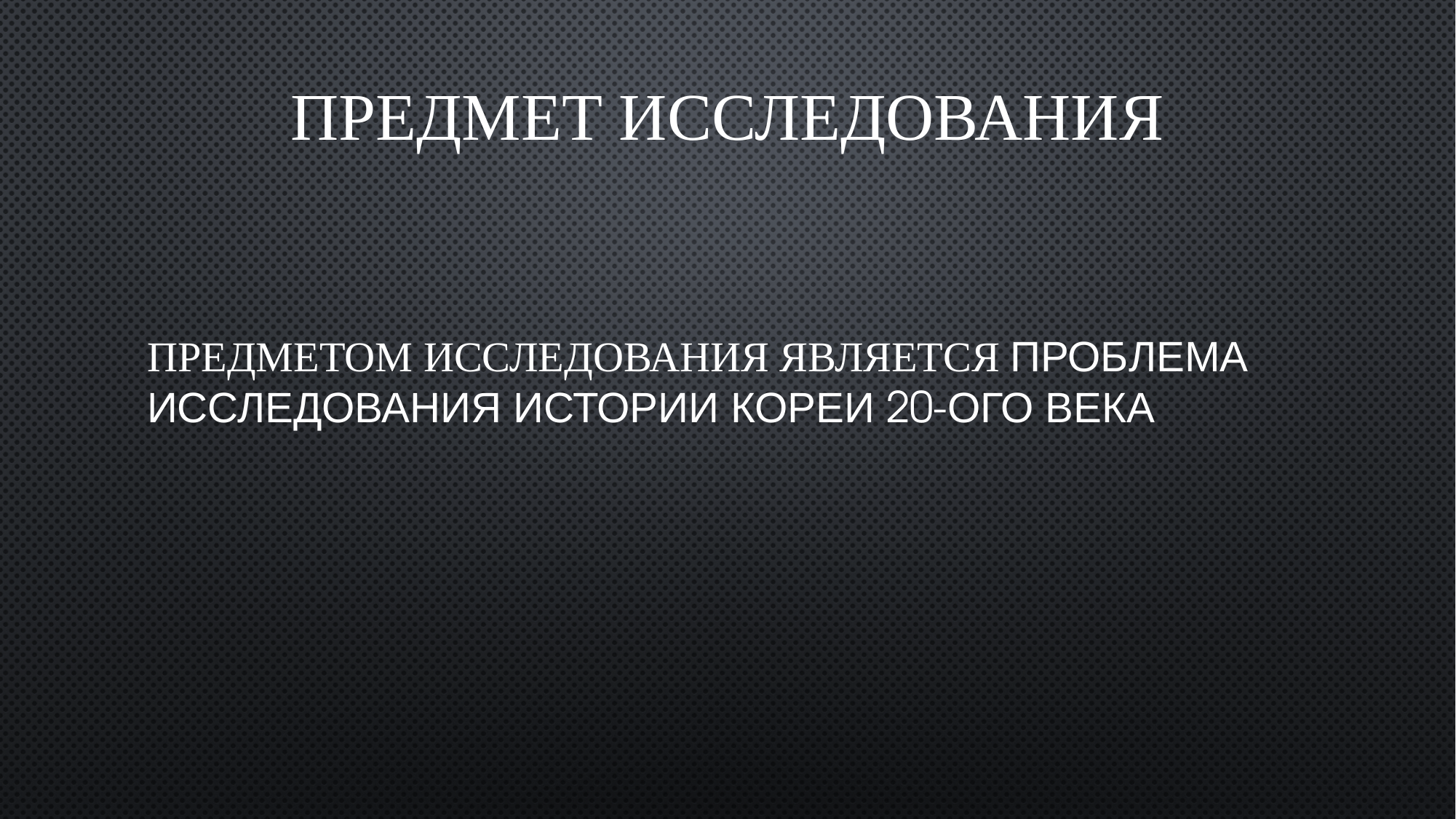

# Предмет исследования
Предметом исследования является проблема исследования истории Кореи 20-ого века